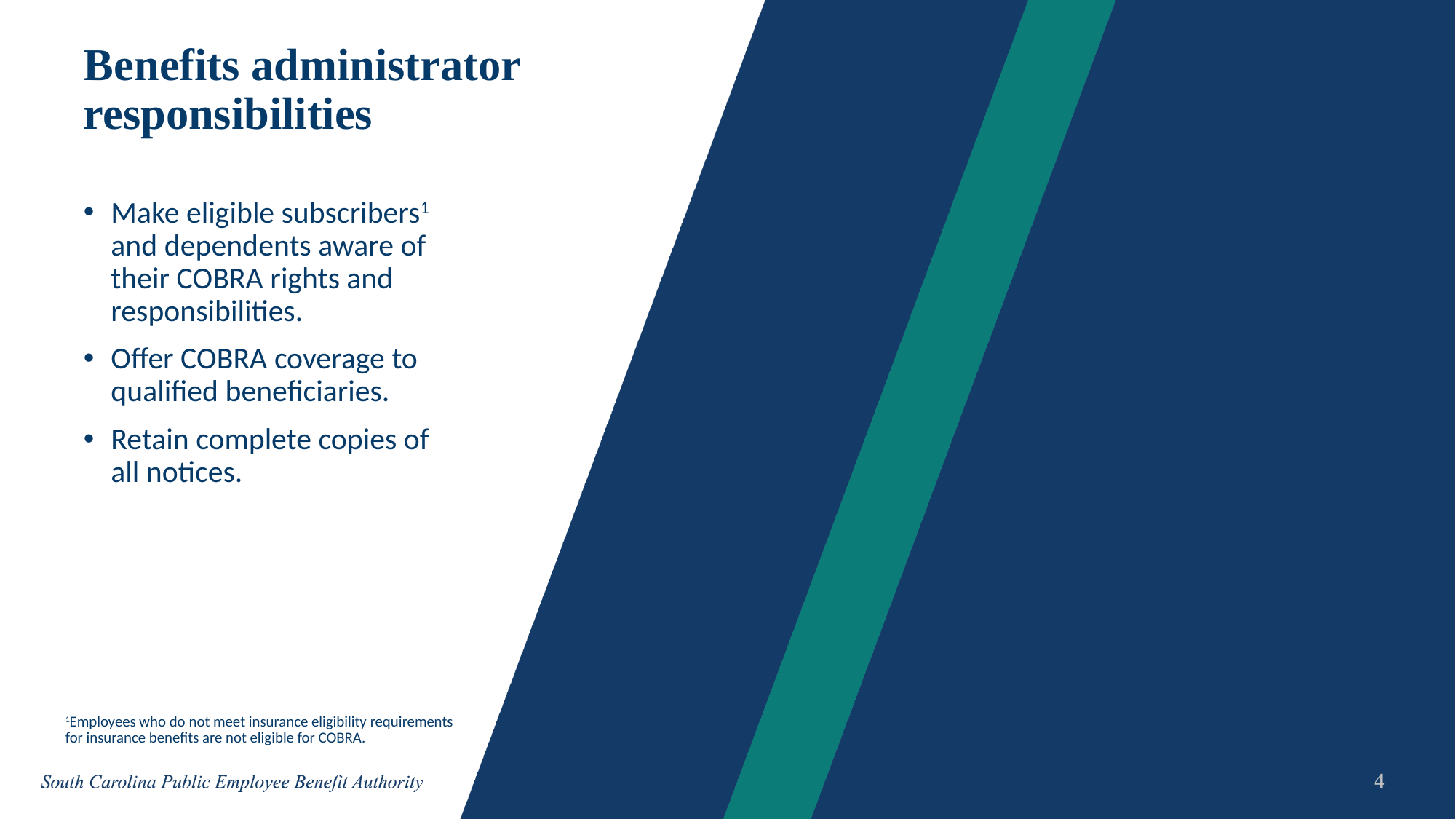

# Benefits administrator responsibilities
Make eligible subscribers1 and dependents aware of their COBRA rights and responsibilities.
Offer COBRA coverage to qualified beneficiaries.
Retain complete copies of all notices.

1Employees who do not meet insurance eligibility requirements for insurance benefits are not eligible for COBRA.
4